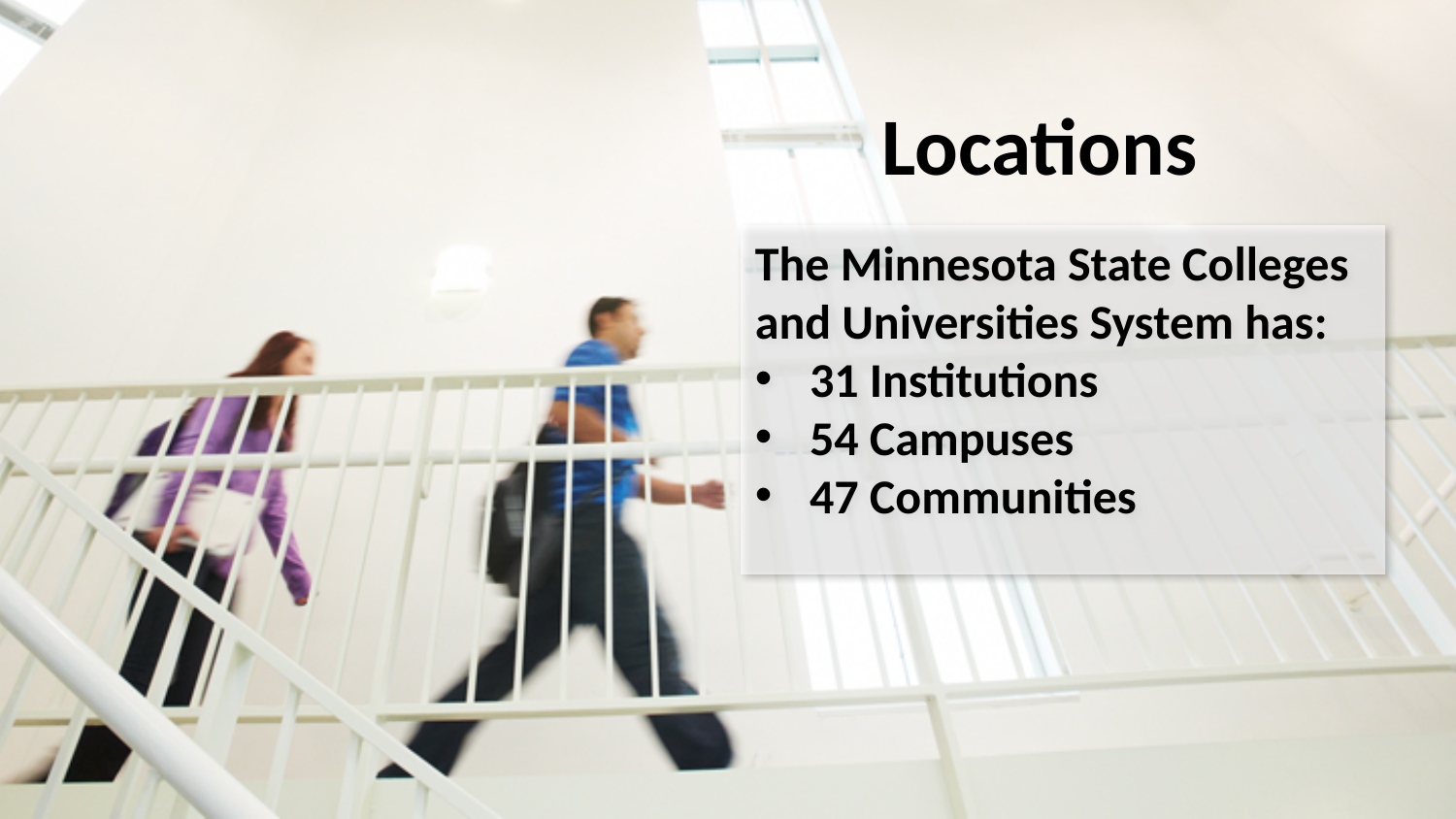

Locations
The Minnesota State Colleges and Universities System has:
31 Institutions
54 Campuses
47 Communities